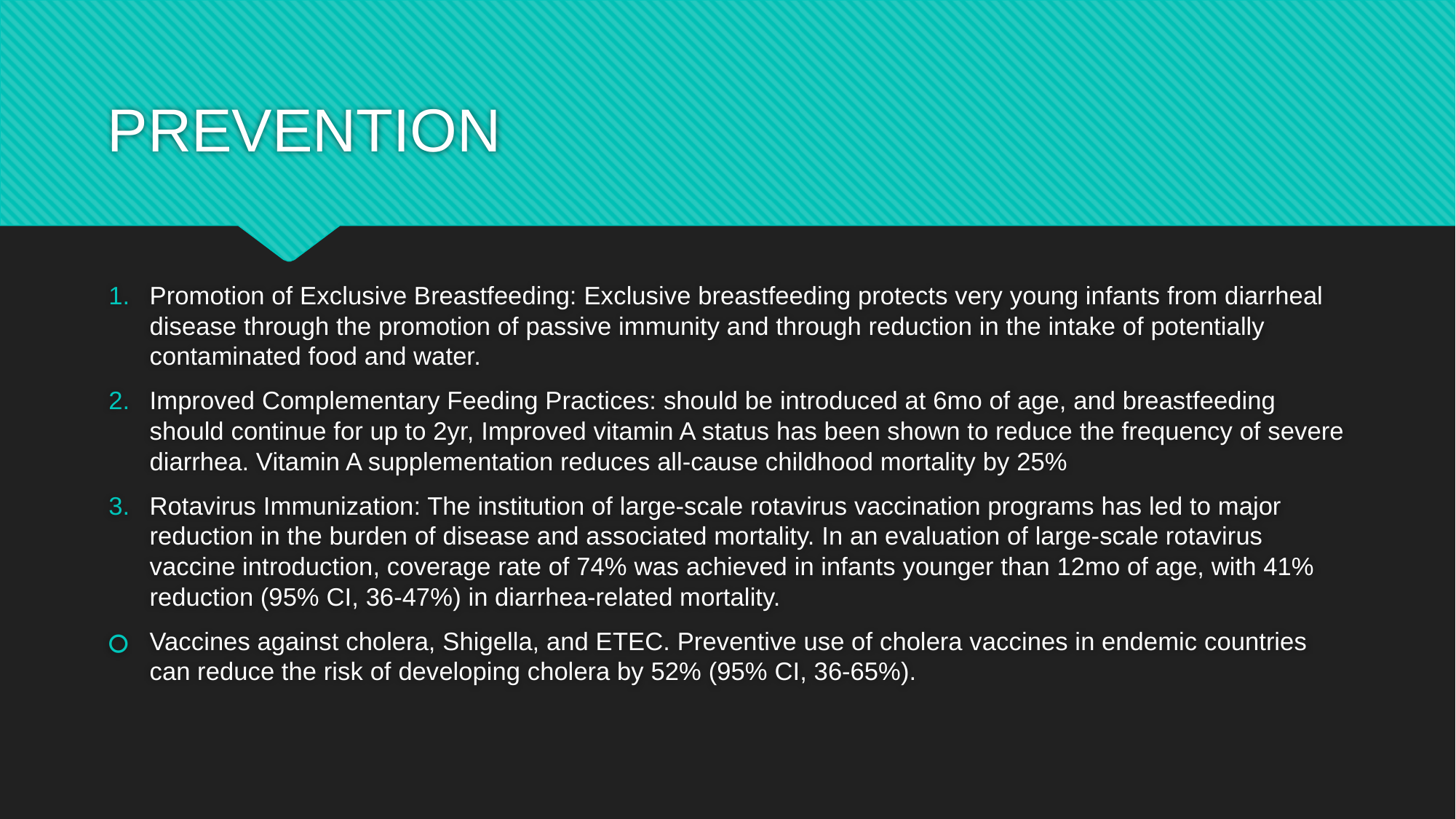

# PREVENTION
Promotion of Exclusive Breastfeeding: Exclusive breastfeeding protects very young infants from diarrheal disease through the promotion of passive immunity and through reduction in the intake of potentially contaminated food and water.
Improved Complementary Feeding Practices: should be introduced at 6mo of age, and breastfeeding should continue for up to 2yr, Improved vitamin A status has been shown to reduce the frequency of severe diarrhea. Vitamin A supplementation reduces all-cause childhood mortality by 25%
Rotavirus Immunization: The institution of large-scale rotavirus vaccination programs has led to major reduction in the burden of disease and associated mortality. In an evaluation of large-scale rotavirus vaccine introduction, coverage rate of 74% was achieved in infants younger than 12mo of age, with 41% reduction (95% CI, 36-47%) in diarrhea-related mortality.
Vaccines against cholera, Shigella, and ETEC. Preventive use of cholera vaccines in endemic countries can reduce the risk of developing cholera by 52% (95% CI, 36-65%).